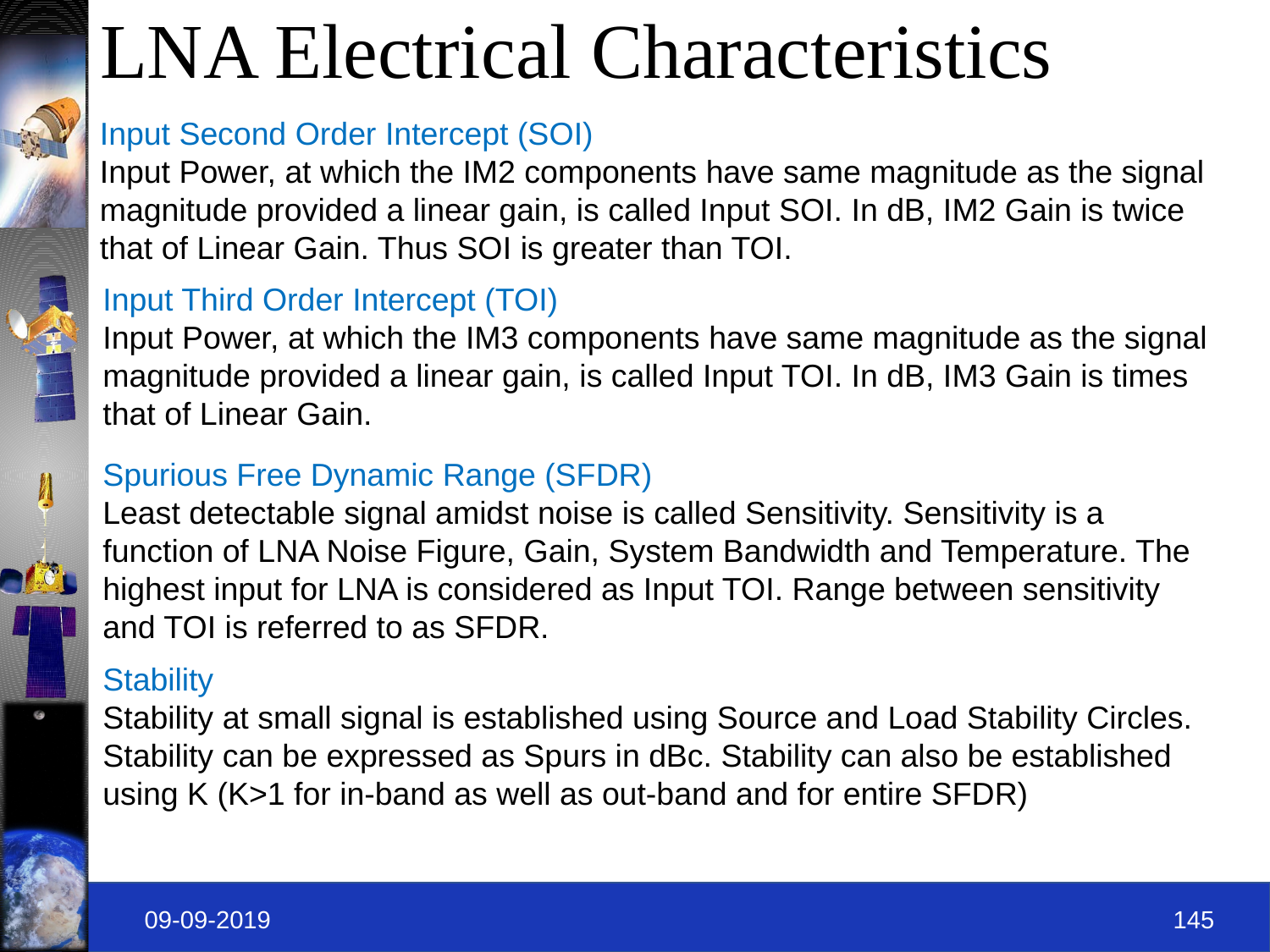

# LNA Electrical Characteristics
Input Second Order Intercept (SOI)
Input Power, at which the IM2 components have same magnitude as the signal magnitude provided a linear gain, is called Input SOI. In dB, IM2 Gain is twice that of Linear Gain. Thus SOI is greater than TOI.
Input Third Order Intercept (TOI)
Input Power, at which the IM3 components have same magnitude as the signal magnitude provided a linear gain, is called Input TOI. In dB, IM3 Gain is times that of Linear Gain.
Spurious Free Dynamic Range (SFDR)
Least detectable signal amidst noise is called Sensitivity. Sensitivity is a function of LNA Noise Figure, Gain, System Bandwidth and Temperature. The highest input for LNA is considered as Input TOI. Range between sensitivity and TOI is referred to as SFDR.
Stability
Stability at small signal is established using Source and Load Stability Circles. Stability can be expressed as Spurs in dBc. Stability can also be established using K (K>1 for in-band as well as out-band and for entire SFDR)
09-09-2019
145